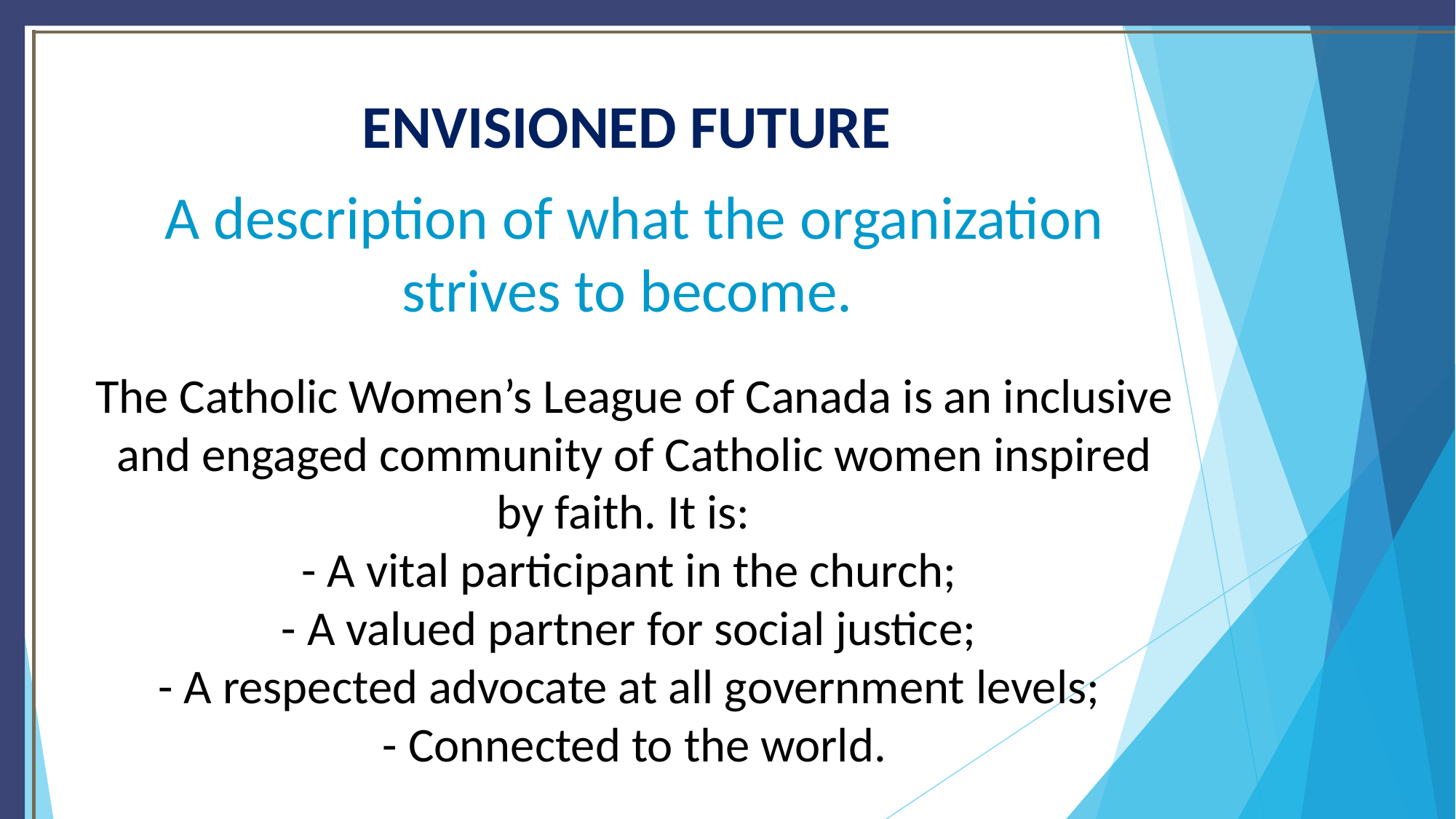

# ENVISIONED FUTURE
A description of what the organization strives to become.
The Catholic Women’s League of Canada is an inclusive and engaged community of Catholic women inspired by faith. It is:
- A vital participant in the church;
- A valued partner for social justice;
- A respected advocate at all government levels;
- Connected to the world.